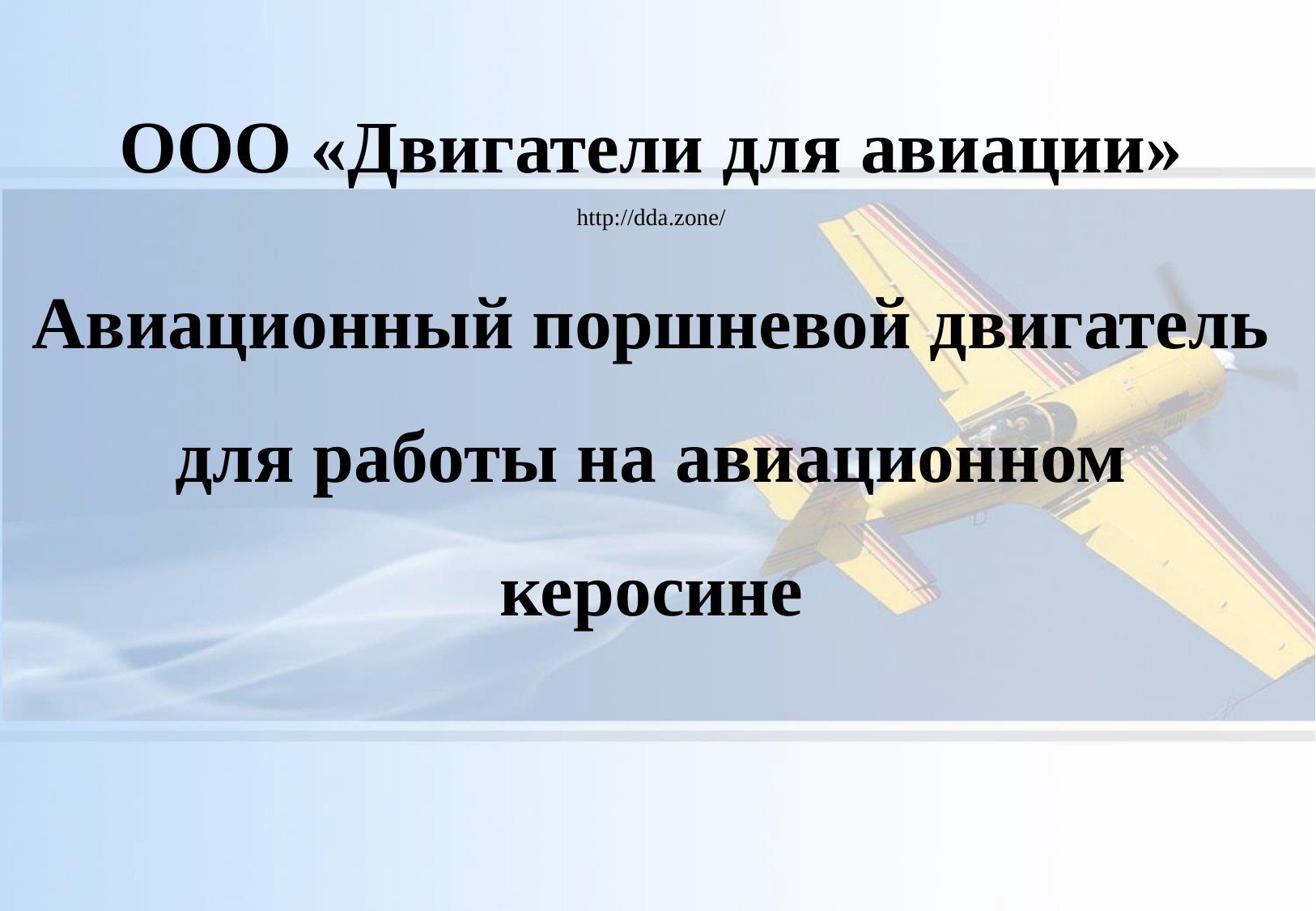

ООО «Двигатели для авиации»
http://dda.zone/
Авиационный поршневой двигатель для работы на авиационном керосине